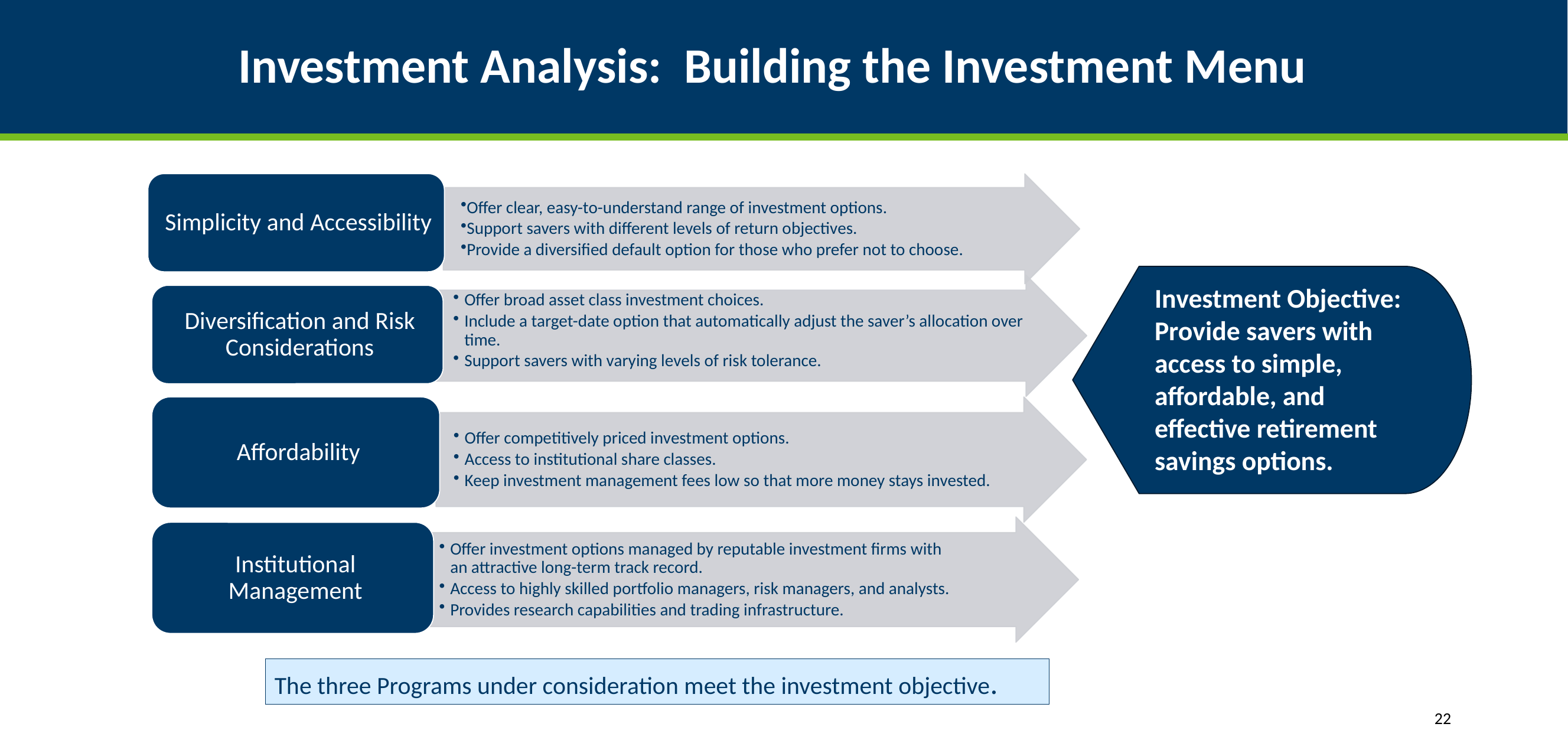

# Investment Analysis:  Building the Investment Menu
Offer broad asset class investment choices.
Include a target-date option that automatically adjust the saver’s allocation over time.
Support savers with varying levels of risk tolerance.

Diversification and Risk Considerations
Offer clear, easy-to-understand range of investment options.
Support savers with different levels of return objectives.
Provide a diversified default option for those who prefer not to choose.
Simplicity and Accessibility

Investment Objective: Provide savers with access to simple, affordable, and effective retirement savings options.
Offer competitively priced investment options.
Access to institutional share classes.
Keep investment management fees low so that more money stays invested.
Affordability
Offer investment options managed by reputable investment firms with
an attractive long-term track record.
Access to highly skilled portfolio managers, risk managers, and analysts.
Provides research capabilities and trading infrastructure.
Institutional Management
The three Programs under consideration meet the investment objective.
22